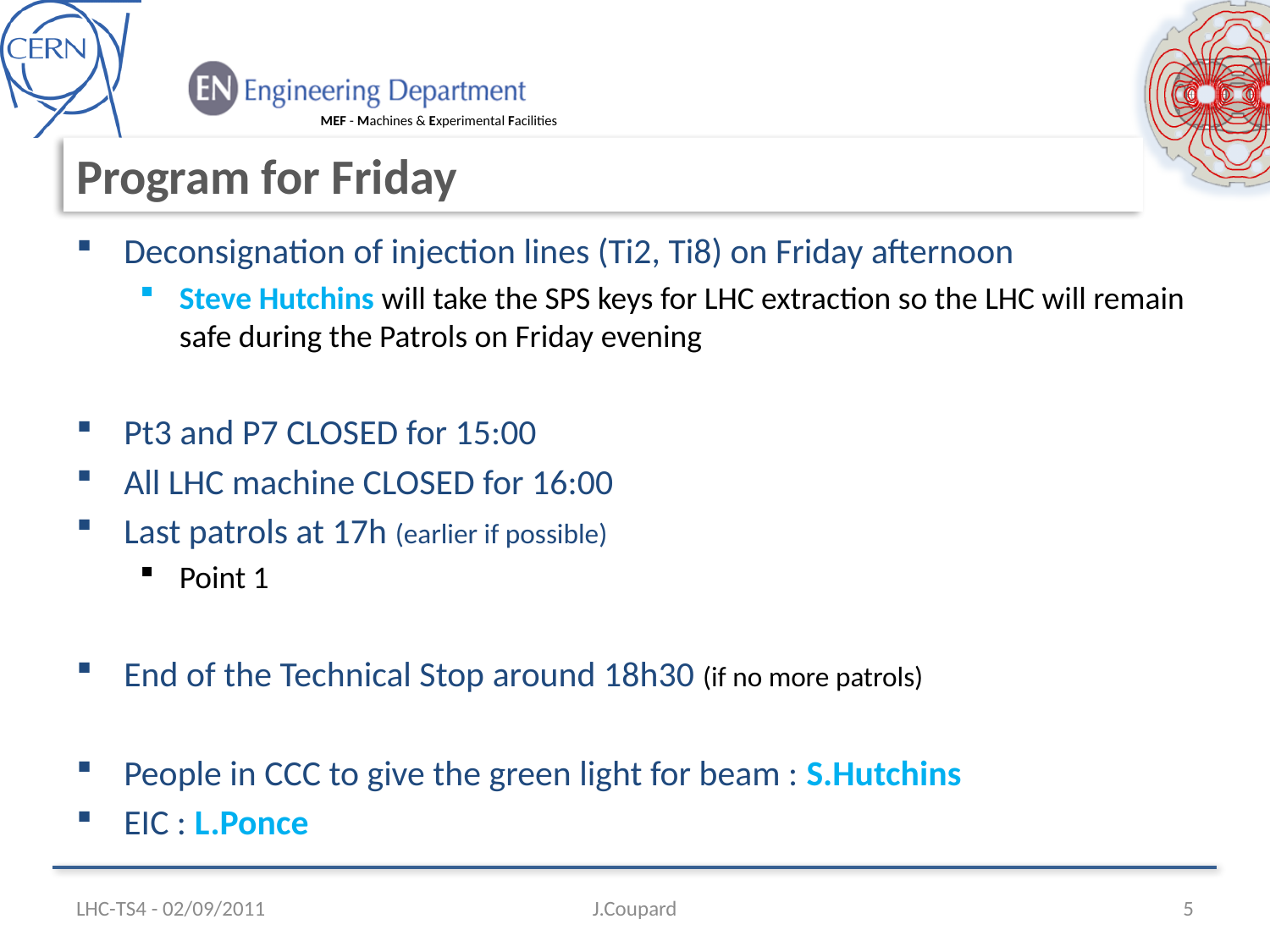

# Program for Friday
Deconsignation of injection lines (Ti2, Ti8) on Friday afternoon
Steve Hutchins will take the SPS keys for LHC extraction so the LHC will remain safe during the Patrols on Friday evening

Pt3 and P7 CLOSED for 15:00
All LHC machine CLOSED for 16:00
Last patrols at 17h (earlier if possible)
Point 1

End of the Technical Stop around 18h30 (if no more patrols)

People in CCC to give the green light for beam : S.Hutchins
EIC : L.Ponce
LHC-TS4 - 02/09/2011
J.Coupard
5